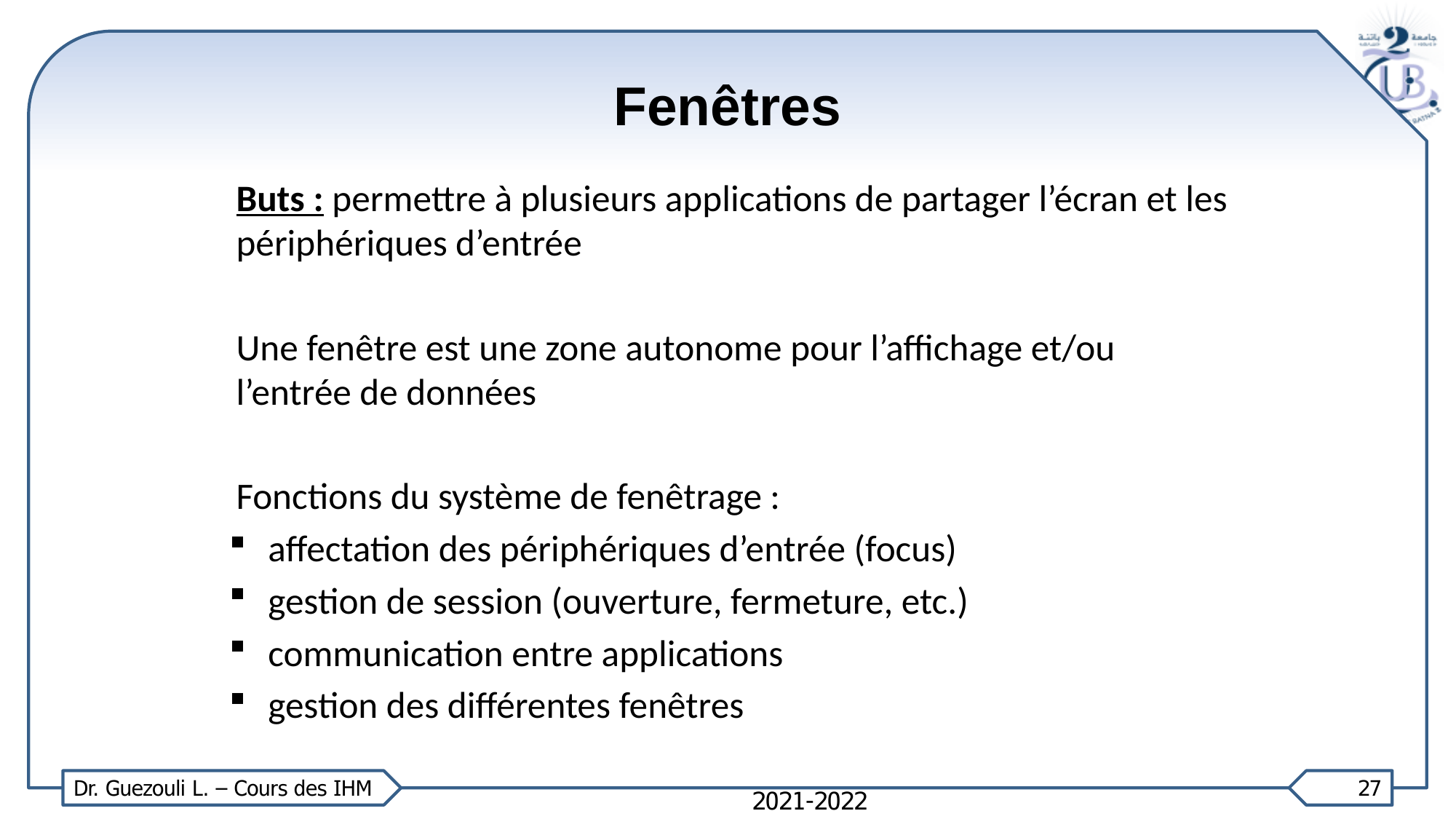

# Fenêtres
Buts : permettre à plusieurs applications de partager l’écran et les périphériques d’entrée

Une fenêtre est une zone autonome pour l’affichage et/ou l’entrée de données

Fonctions du système de fenêtrage :
affectation des périphériques d’entrée (focus)
gestion de session (ouverture, fermeture, etc.)
communication entre applications
gestion des différentes fenêtres